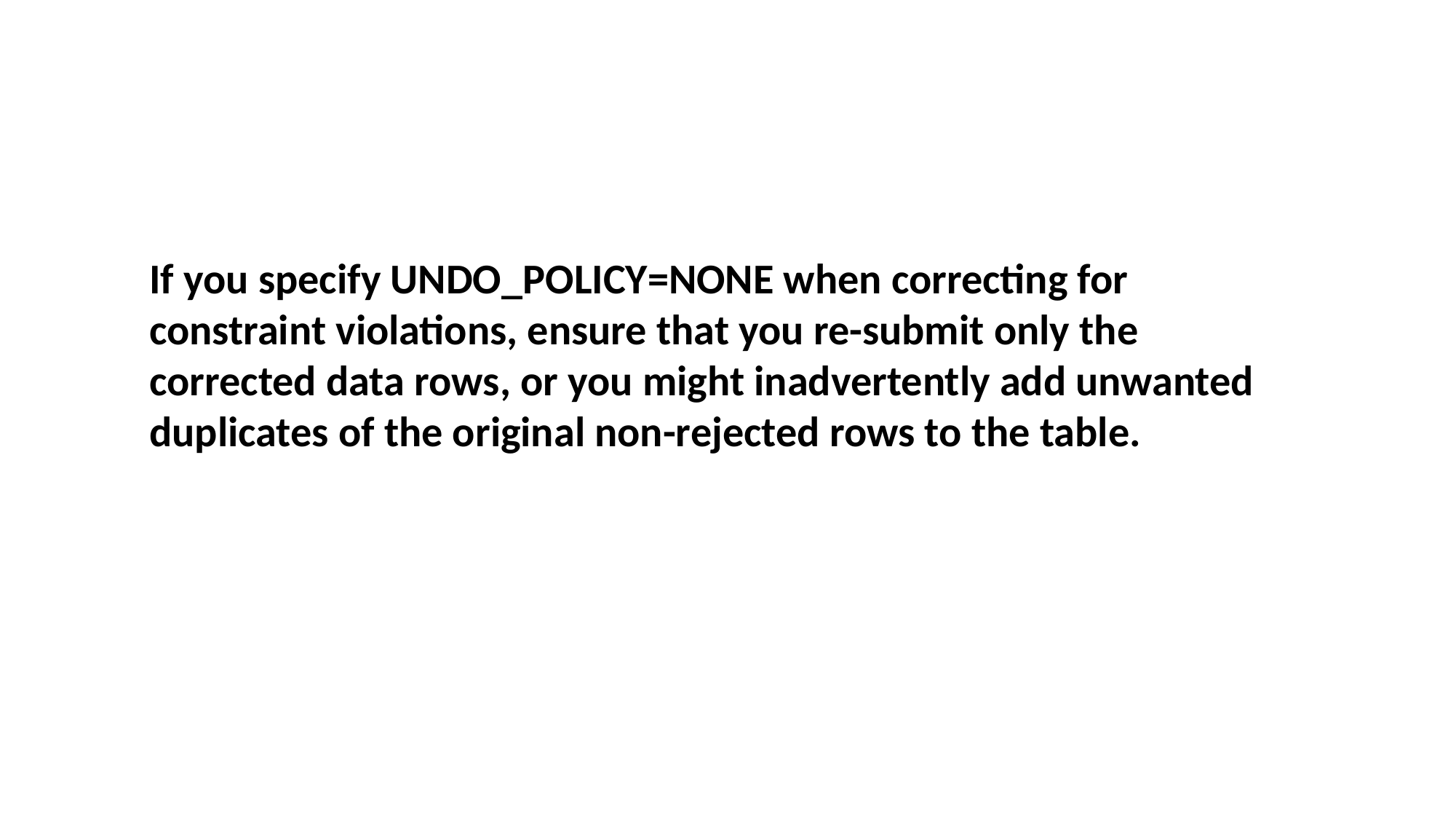

If you specify UNDO_POLICY=NONE when correcting for constraint violations, ensure that you re-submit only the corrected data rows, or you might inadvertently add unwanted duplicates of the original non-rejected rows to the table.